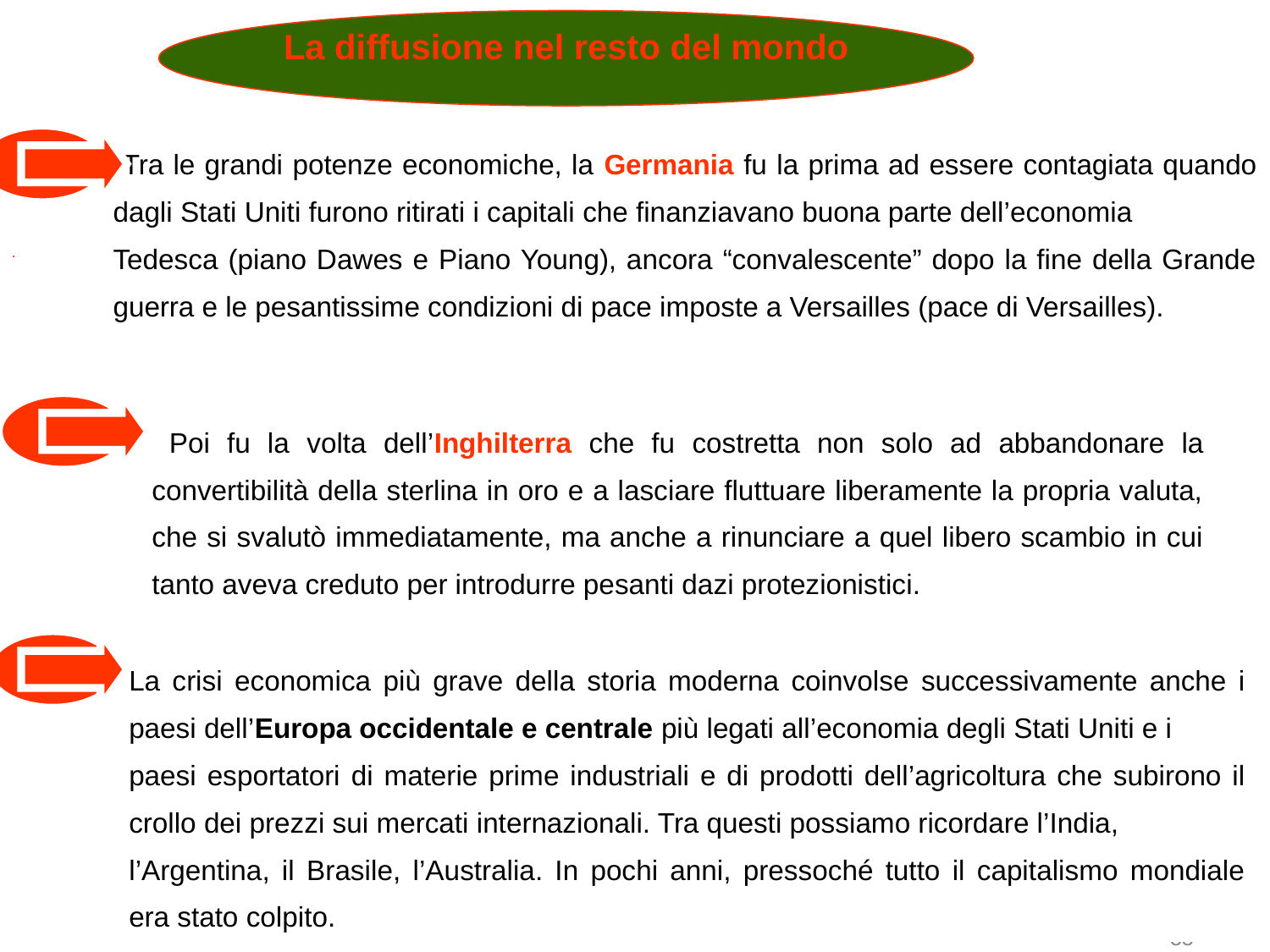

La diffusione nel resto del mondo

 Tra le grandi potenze economiche, la Germania fu la prima ad essere contagiata quando dagli Stati Uniti furono ritirati i capitali che finanziavano buona parte dell’economia
Tedesca (piano Dawes e Piano Young), ancora “convalescente” dopo la fine della Grande guerra e le pesantissime condizioni di pace imposte a Versailles (pace di Versailles).

 Poi fu la volta dell’Inghilterra che fu costretta non solo ad abbandonare la convertibilità della sterlina in oro e a lasciare fluttuare liberamente la propria valuta, che si svalutò immediatamente, ma anche a rinunciare a quel libero scambio in cui tanto aveva creduto per introdurre pesanti dazi protezionistici.

La crisi economica più grave della storia moderna coinvolse successivamente anche i paesi dell’Europa occidentale e centrale più legati all’economia degli Stati Uniti e i
	paesi esportatori di materie prime industriali e di prodotti dell’agricoltura che subirono il crollo dei prezzi sui mercati internazionali. Tra questi possiamo ricordare l’India,
	l’Argentina, il Brasile, l’Australia. In pochi anni, pressoché tutto il capitalismo mondiale era stato colpito.
33